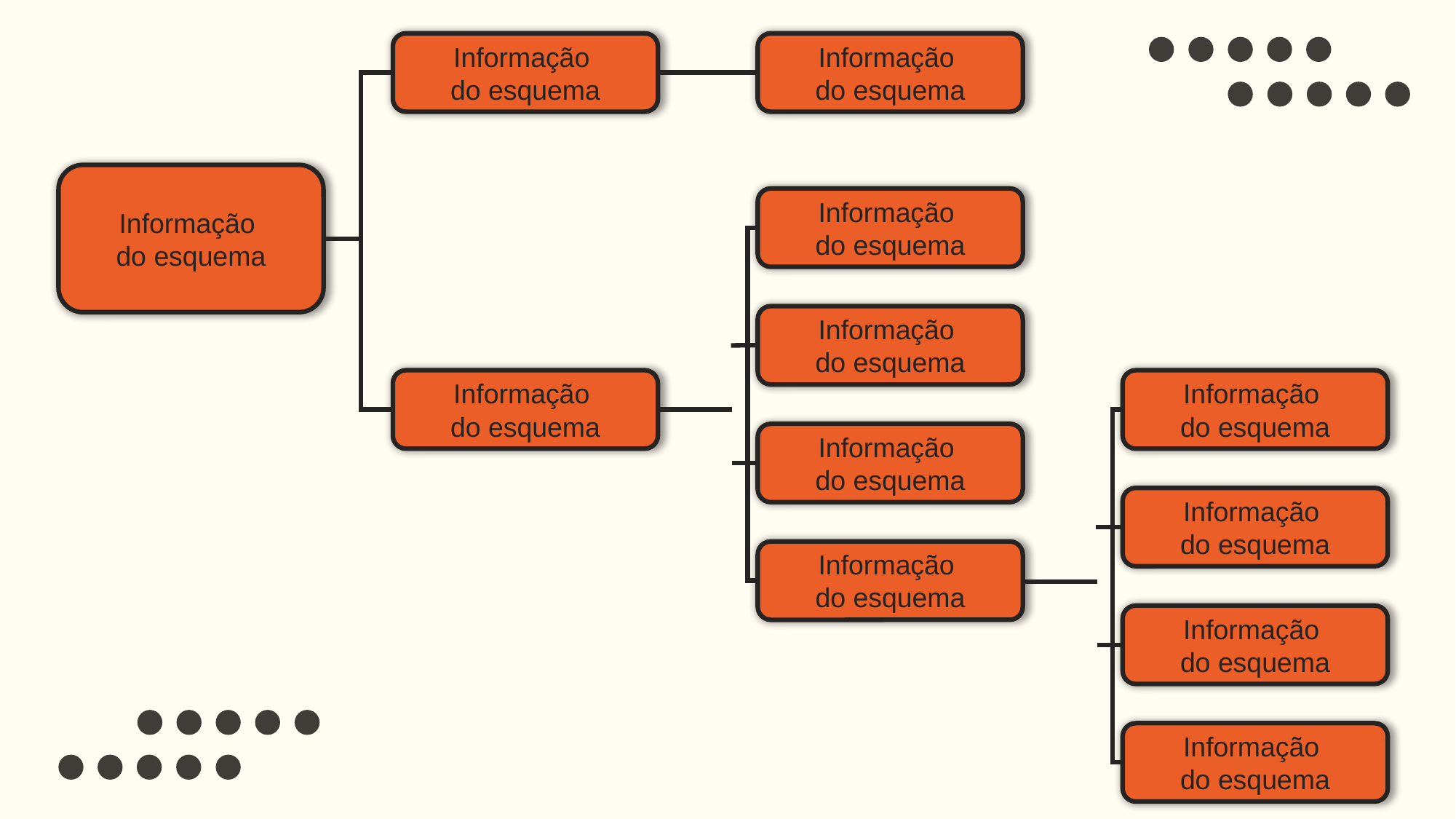

Informação
do esquema
Informação
do esquema

Informação
do esquema
Informação
do esquema
Informação
do esquema
Informação
do esquema
Informação
do esquema
Informação
do esquema
Informação
do esquema
Informação
do esquema
Informação
do esquema

Informação
do esquema